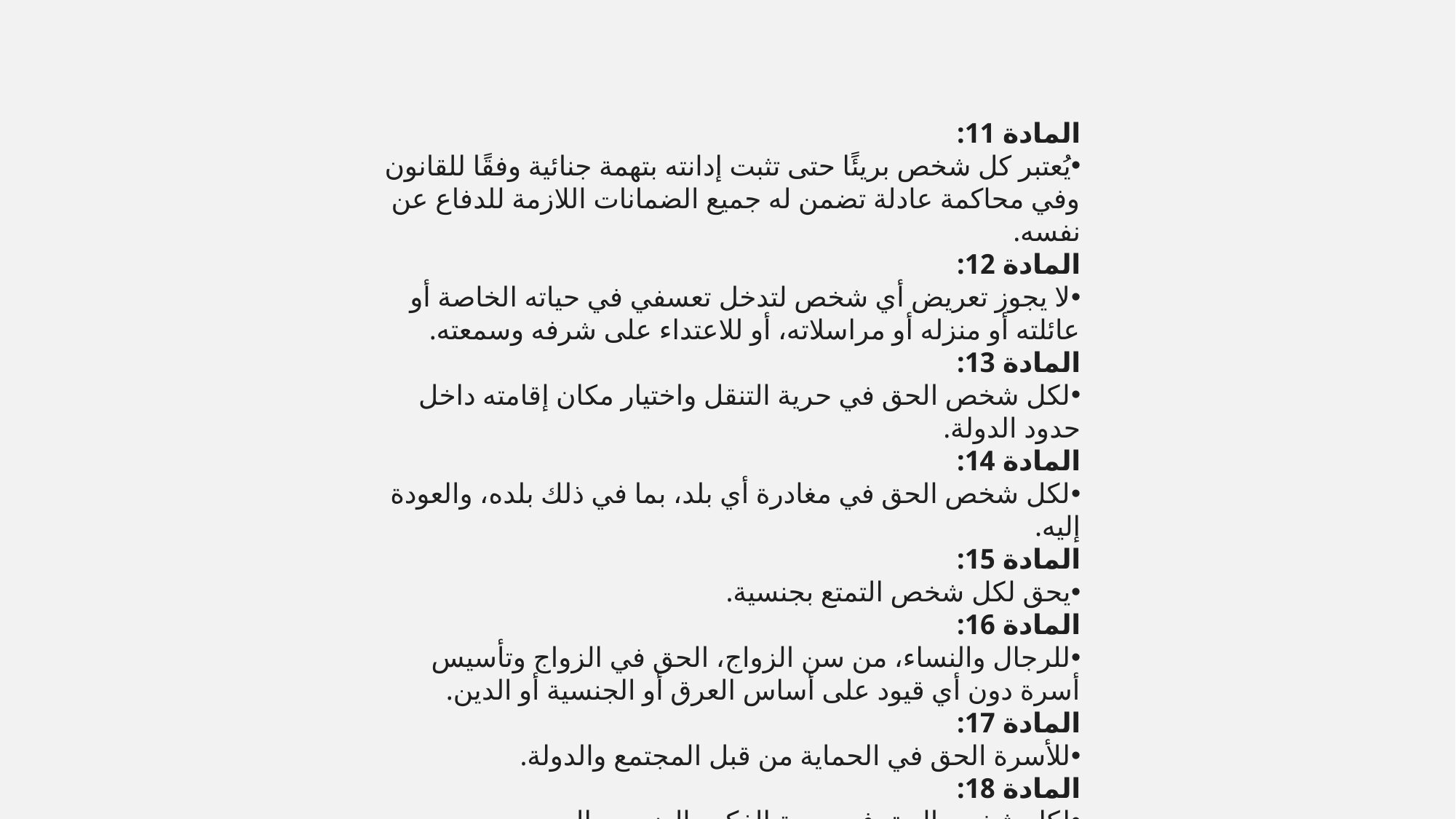

المادة 11:
يُعتبر كل شخص بريئًا حتى تثبت إدانته بتهمة جنائية وفقًا للقانون وفي محاكمة عادلة تضمن له جميع الضمانات اللازمة للدفاع عن نفسه.
المادة 12:
لا يجوز تعريض أي شخص لتدخل تعسفي في حياته الخاصة أو عائلته أو منزله أو مراسلاته، أو للاعتداء على شرفه وسمعته.
المادة 13:
لكل شخص الحق في حرية التنقل واختيار مكان إقامته داخل حدود الدولة.
المادة 14:
لكل شخص الحق في مغادرة أي بلد، بما في ذلك بلده، والعودة إليه.
المادة 15:
يحق لكل شخص التمتع بجنسية.
المادة 16:
للرجال والنساء، من سن الزواج، الحق في الزواج وتأسيس أسرة دون أي قيود على أساس العرق أو الجنسية أو الدين.
المادة 17:
للأسرة الحق في الحماية من قبل المجتمع والدولة.
المادة 18:
لكل شخص الحق في حرية الفكر والضمير والدين.